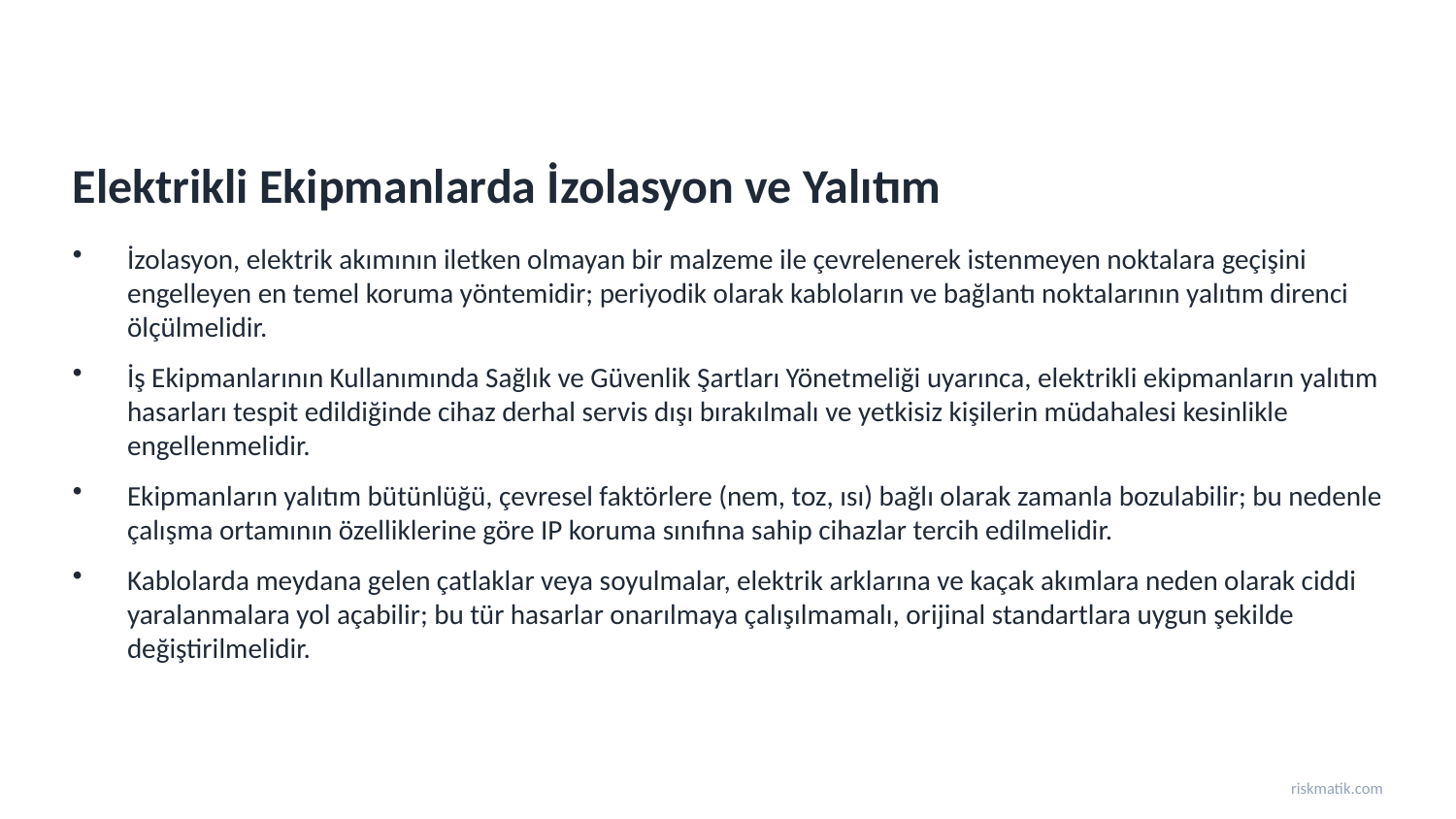

Elektrikli Ekipmanlarda İzolasyon ve Yalıtım
İzolasyon, elektrik akımının iletken olmayan bir malzeme ile çevrelenerek istenmeyen noktalara geçişini engelleyen en temel koruma yöntemidir; periyodik olarak kabloların ve bağlantı noktalarının yalıtım direnci ölçülmelidir.
İş Ekipmanlarının Kullanımında Sağlık ve Güvenlik Şartları Yönetmeliği uyarınca, elektrikli ekipmanların yalıtım hasarları tespit edildiğinde cihaz derhal servis dışı bırakılmalı ve yetkisiz kişilerin müdahalesi kesinlikle engellenmelidir.
Ekipmanların yalıtım bütünlüğü, çevresel faktörlere (nem, toz, ısı) bağlı olarak zamanla bozulabilir; bu nedenle çalışma ortamının özelliklerine göre IP koruma sınıfına sahip cihazlar tercih edilmelidir.
Kablolarda meydana gelen çatlaklar veya soyulmalar, elektrik arklarına ve kaçak akımlara neden olarak ciddi yaralanmalara yol açabilir; bu tür hasarlar onarılmaya çalışılmamalı, orijinal standartlara uygun şekilde değiştirilmelidir.
riskmatik.com